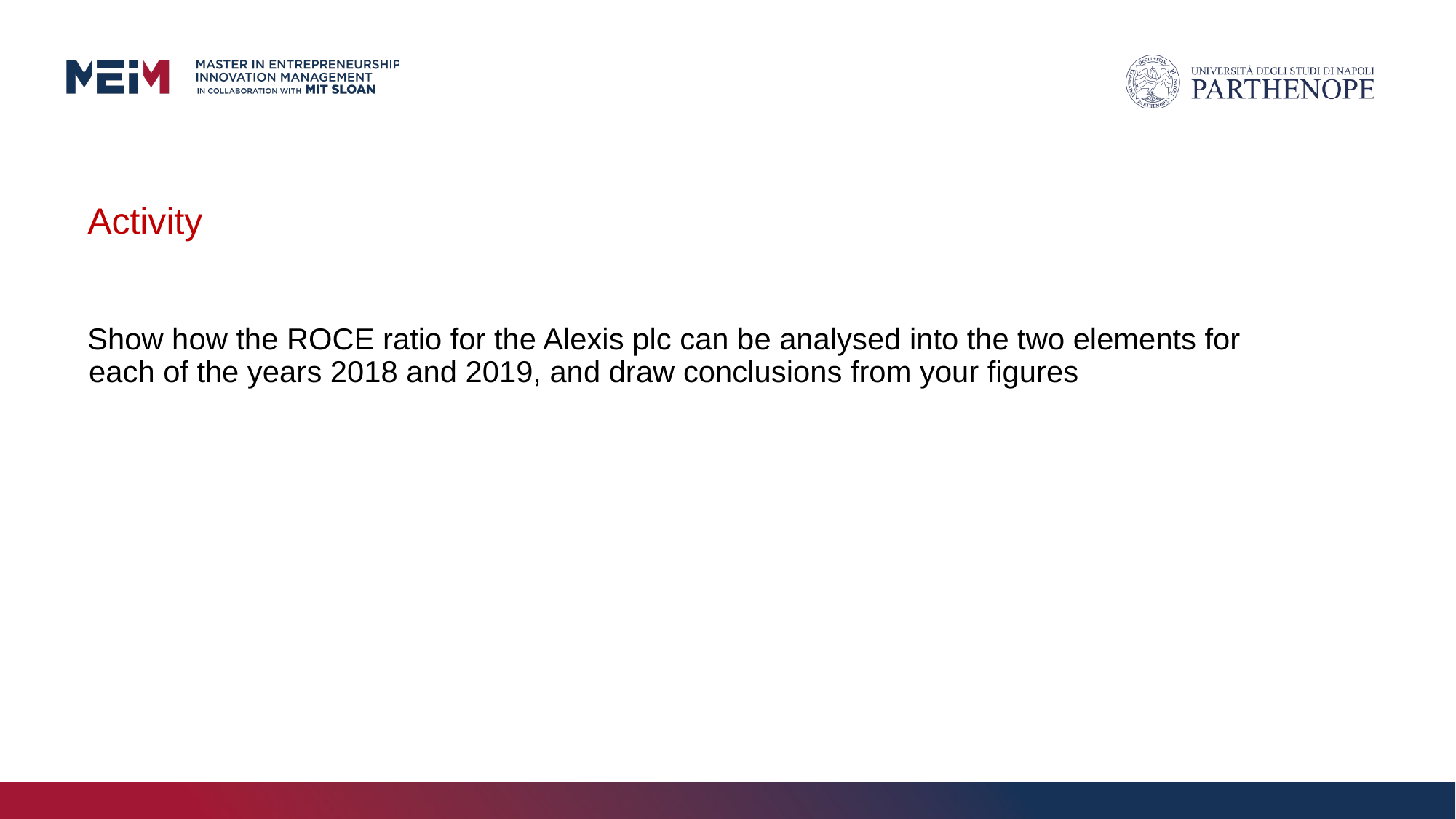

Activity
Show how the ROCE ratio for the Alexis plc can be analysed into the two elements for each of the years 2018 and 2019, and draw conclusions from your figures